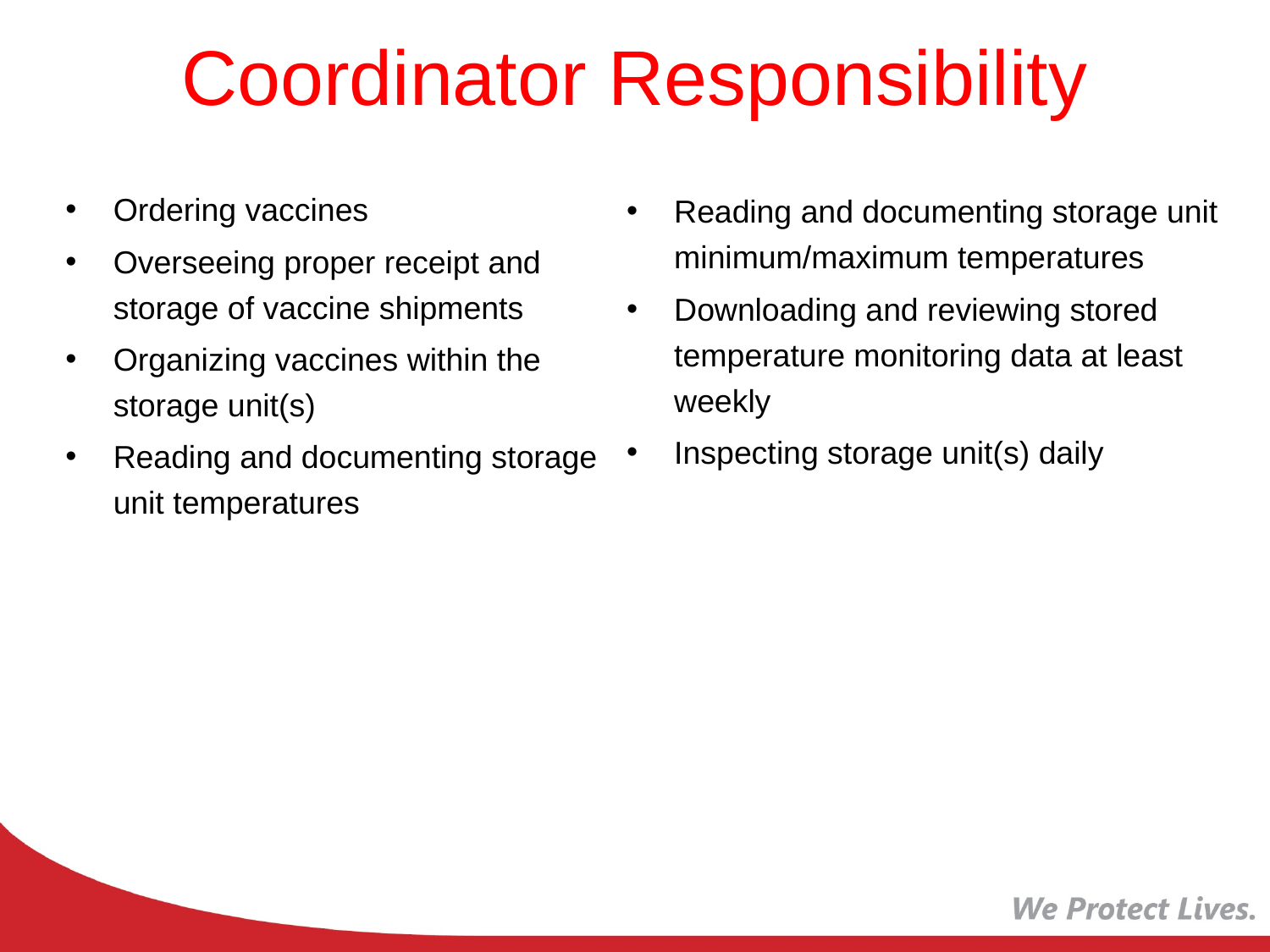

Ordering vaccines
Overseeing proper receipt and storage of vaccine shipments
Organizing vaccines within the storage unit(s)
Reading and documenting storage unit temperatures

Reading and documenting storage unit minimum/maximum temperatures
Downloading and reviewing stored temperature monitoring data at least weekly
Inspecting storage unit(s) daily

# Coordinator Responsibility